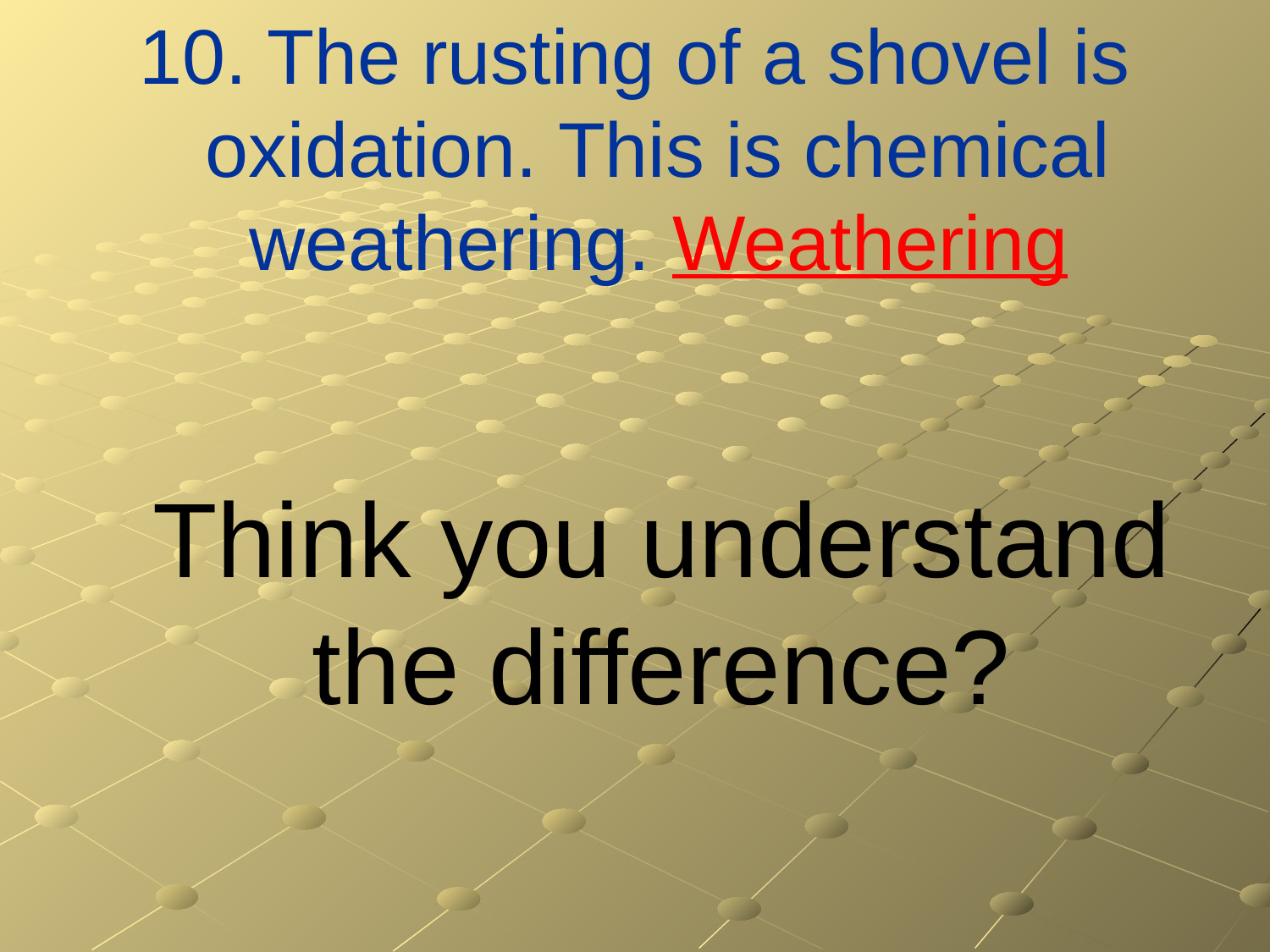

10. The rusting of a shovel is oxidation. This is chemical weathering. Weathering
Think you understand the difference?